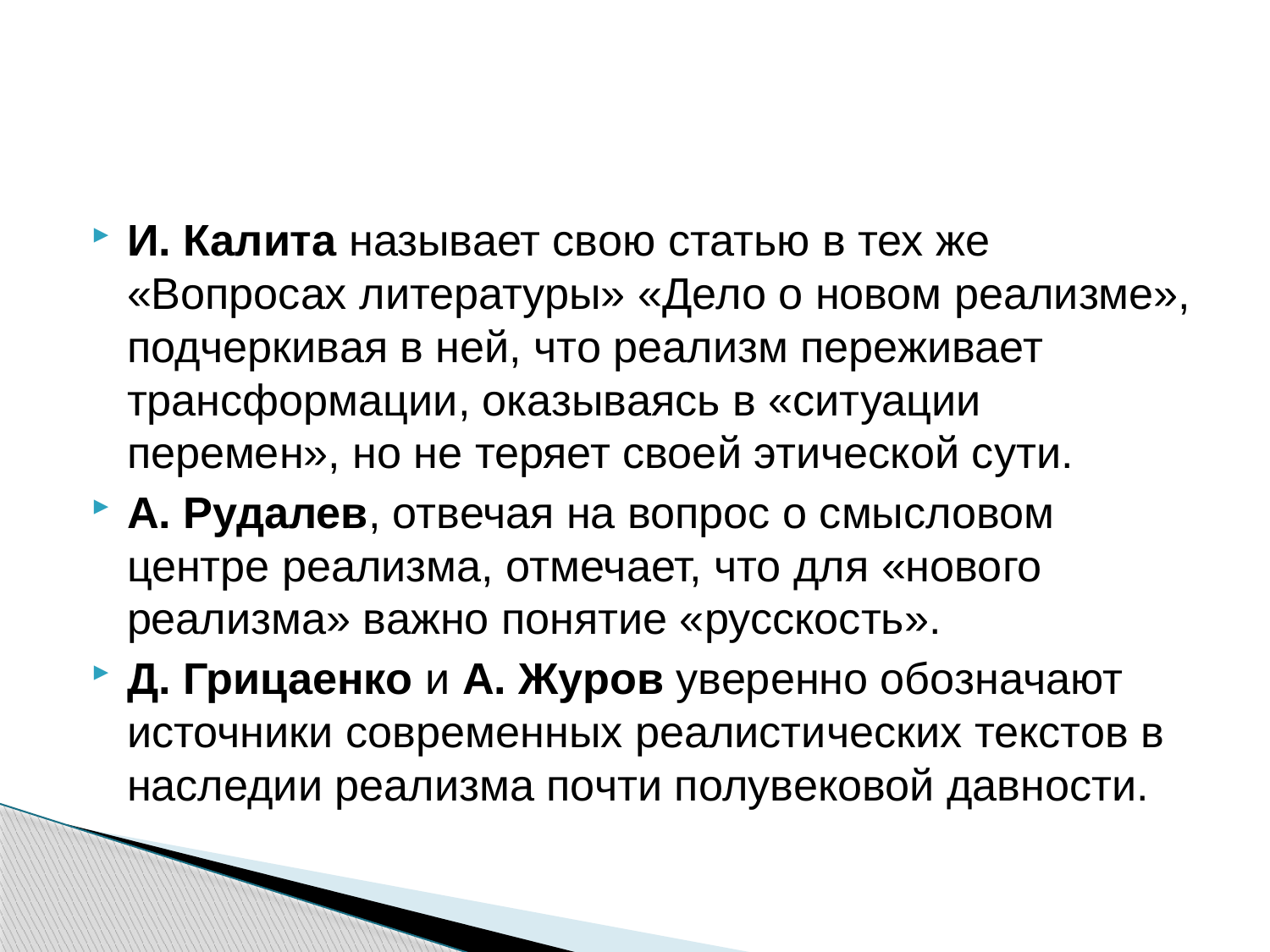

#
И. Калита называет свою статью в тех же «Вопросах литературы» «Дело о новом реализме», подчеркивая в ней, что реализм переживает трансформации, оказываясь в «ситуации перемен», но не теряет своей этической сути.
А. Рудалев, отвечая на вопрос о смысловом центре реализма, отмечает, что для «нового реализма» важно понятие «русскость».
Д. Грицаенко и А. Журов уверенно обозначают источники современных реалистических текстов в наследии реализма почти полувековой давности.